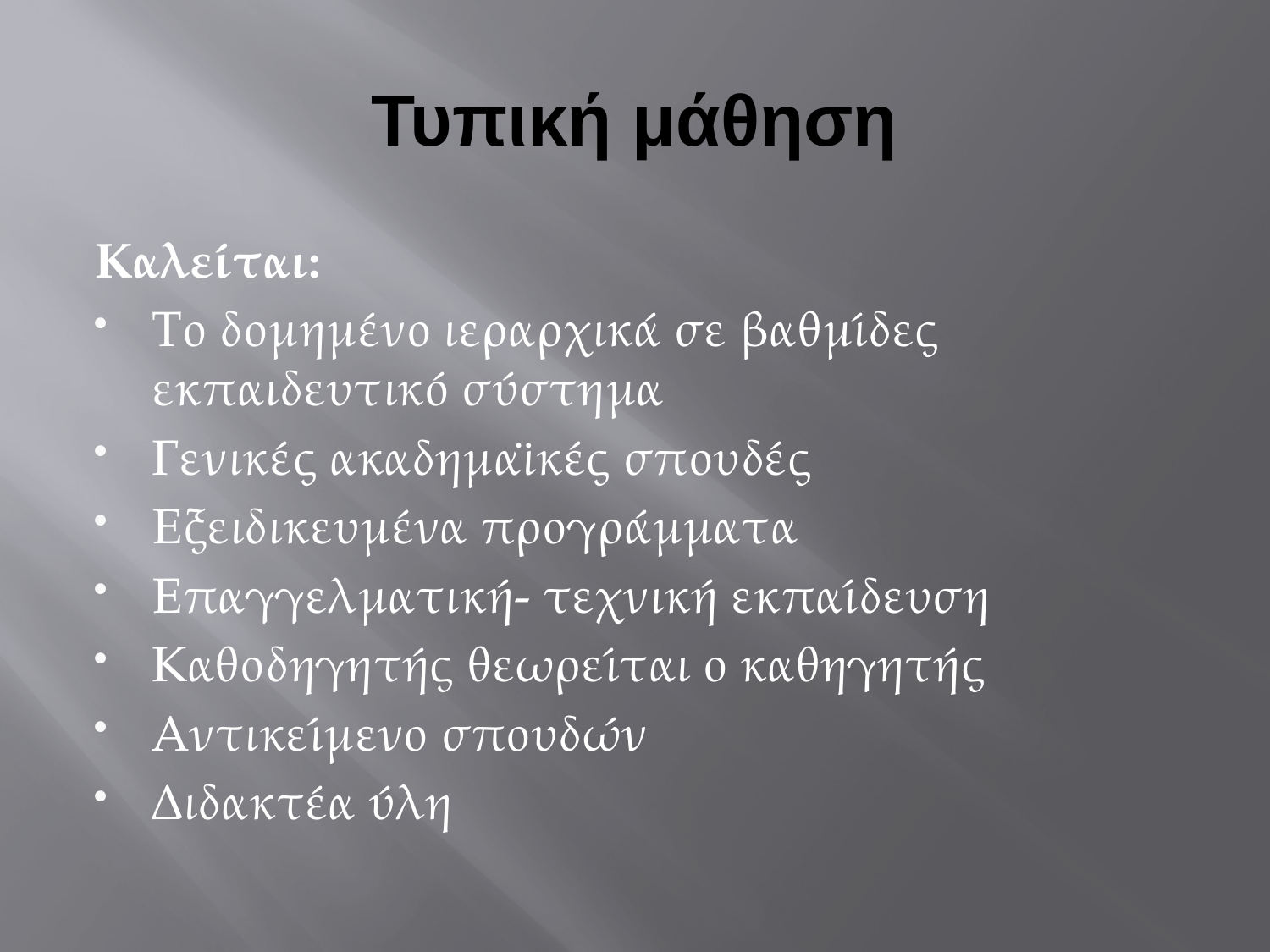

# Τυπική μάθηση
Καλείται:
Το δομημένο ιεραρχικά σε βαθμίδες εκπαιδευτικό σύστημα
Γενικές ακαδημαϊκές σπουδές
Εξειδικευμένα προγράμματα
Επαγγελματική- τεχνική εκπαίδευση
Καθοδηγητής θεωρείται ο καθηγητής
Αντικείμενο σπουδών
Διδακτέα ύλη